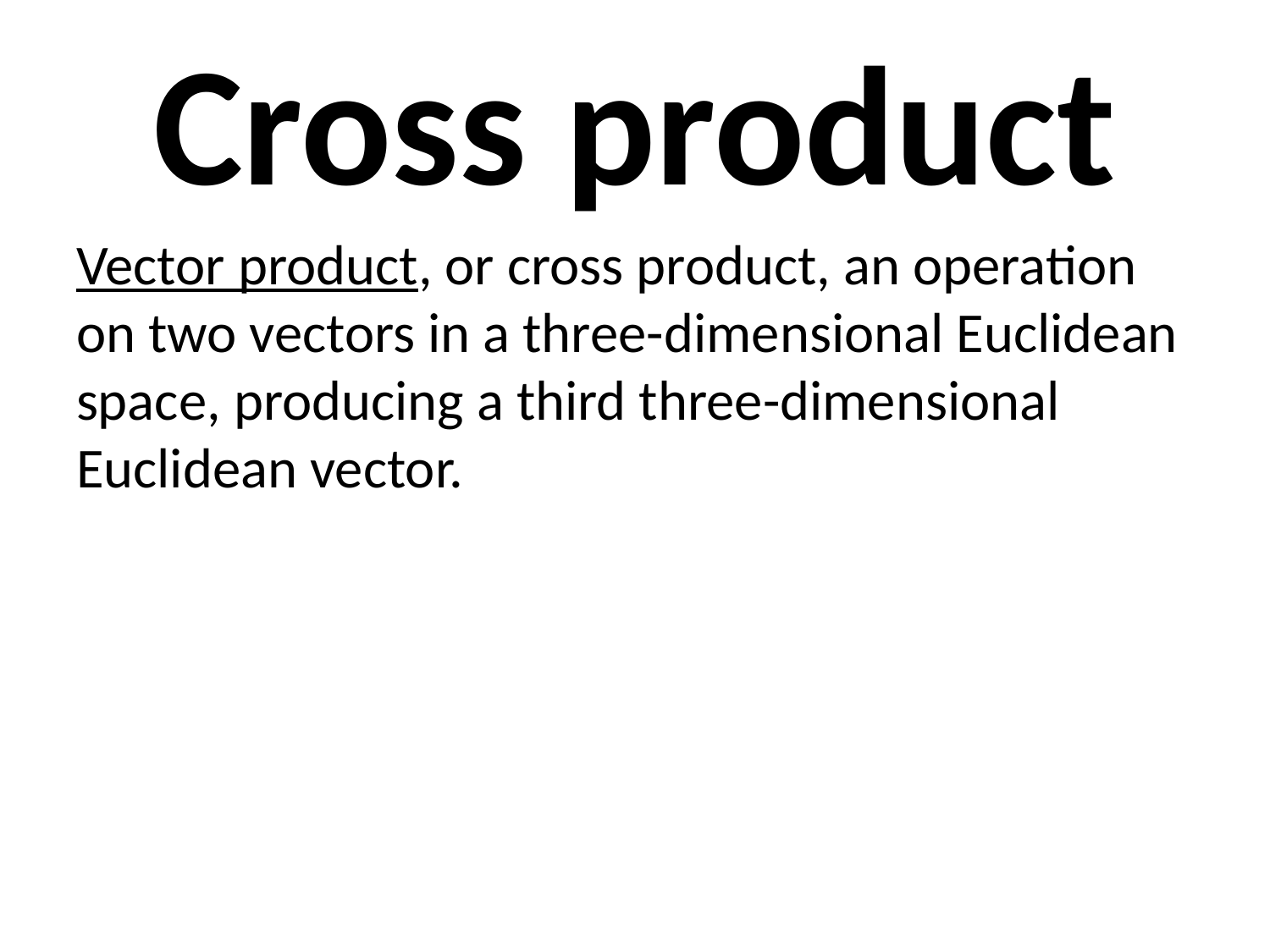

# Cross product
Vector product, or cross product, an operation on two vectors in a three-dimensional Euclidean space, producing a third three-dimensional Euclidean vector.